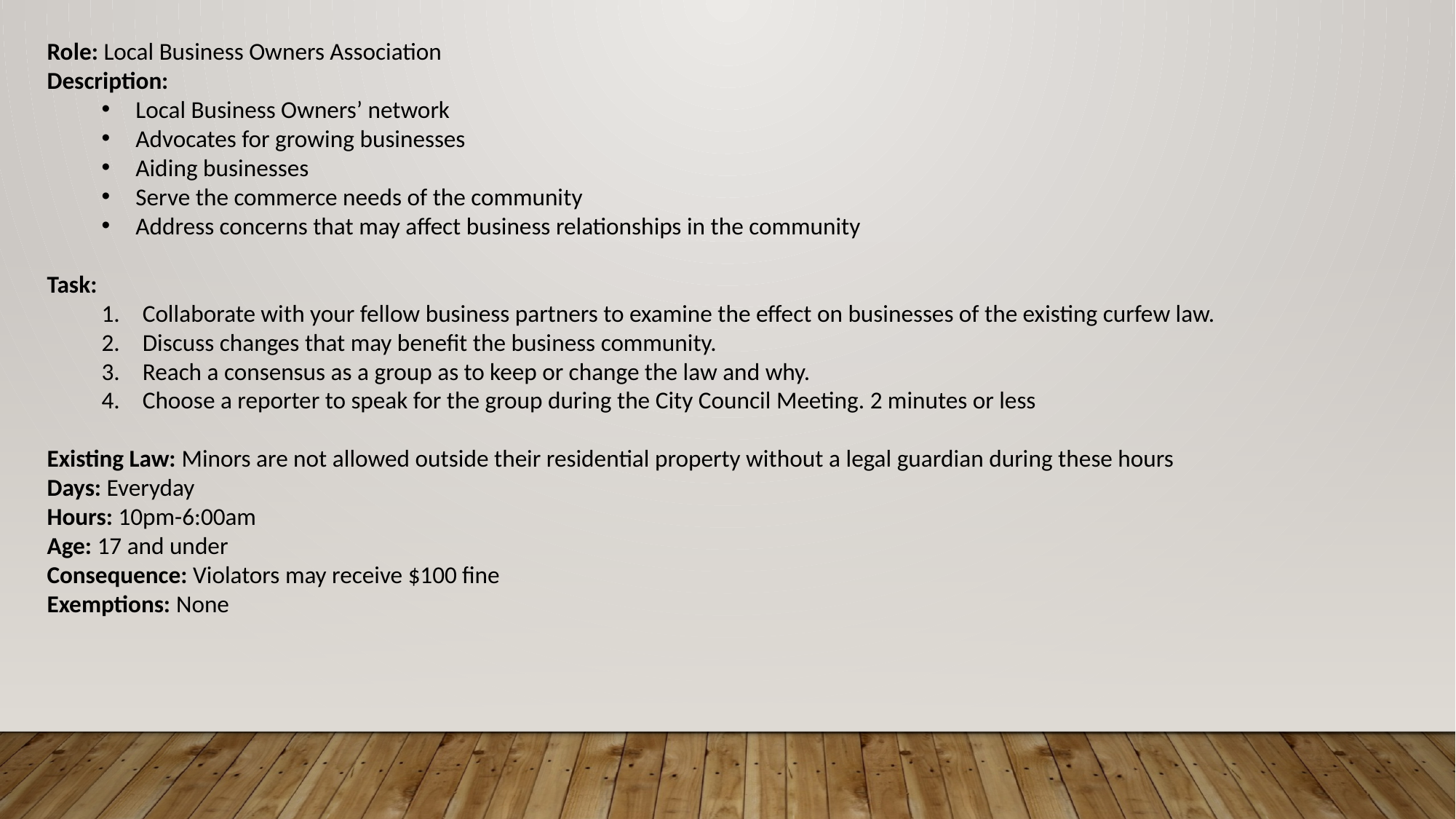

Role: Local Business Owners Association
Description:
Local Business Owners’ network
Advocates for growing businesses
Aiding businesses
Serve the commerce needs of the community
Address concerns that may affect business relationships in the community

Task:
Collaborate with your fellow business partners to examine the effect on businesses of the existing curfew law.
Discuss changes that may benefit the business community.
Reach a consensus as a group as to keep or change the law and why.
Choose a reporter to speak for the group during the City Council Meeting. 2 minutes or less

Existing Law: Minors are not allowed outside their residential property without a legal guardian during these hours
Days: Everyday
Hours: 10pm-6:00am
Age: 17 and under
Consequence: Violators may receive $100 fine
Exemptions: None